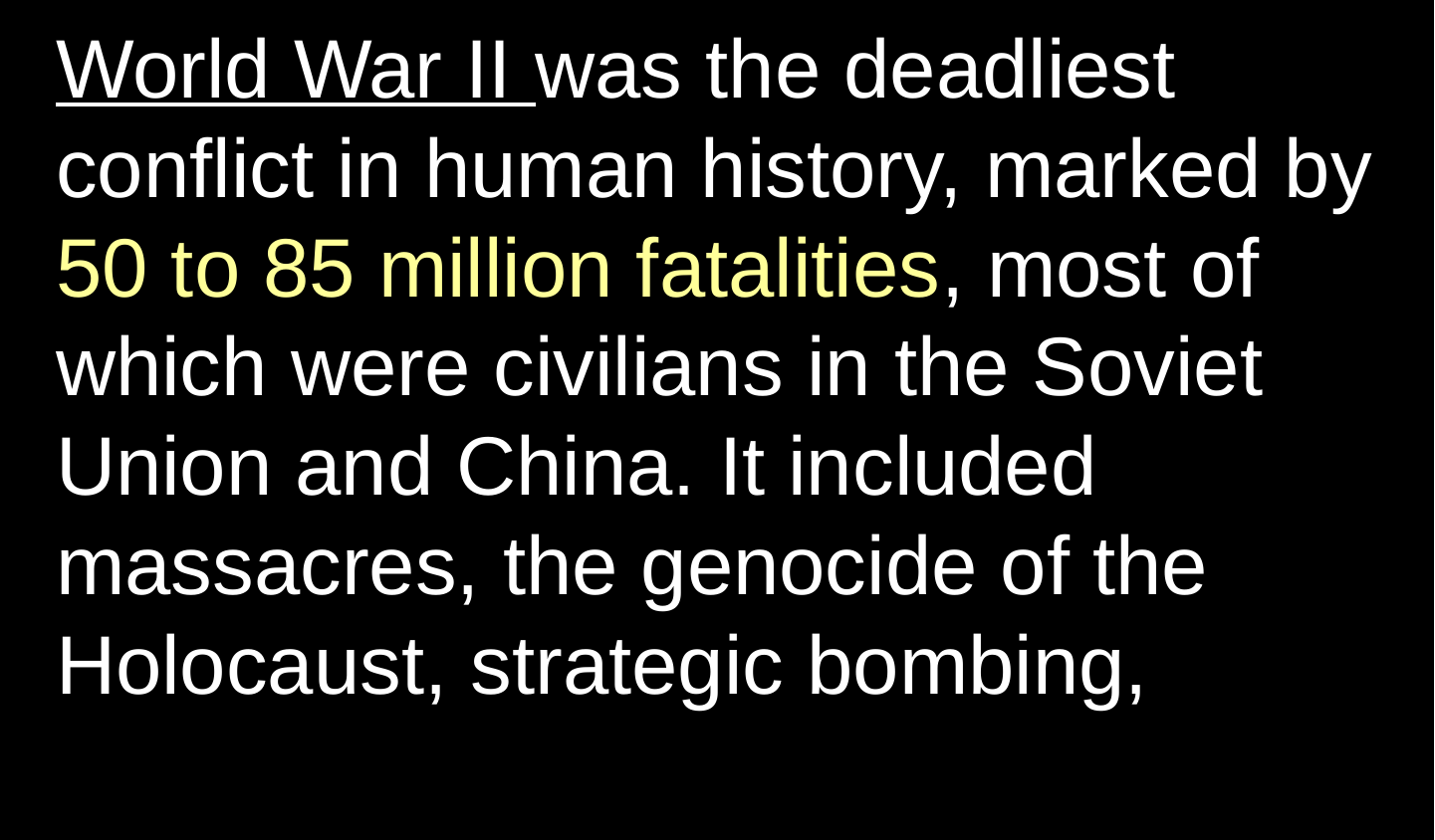

World War II was the deadliest conflict in human history, marked by 50 to 85 million fatalities, most of which were civilians in the Soviet Union and China. It included massacres, the genocide of the Holocaust, strategic bombing,